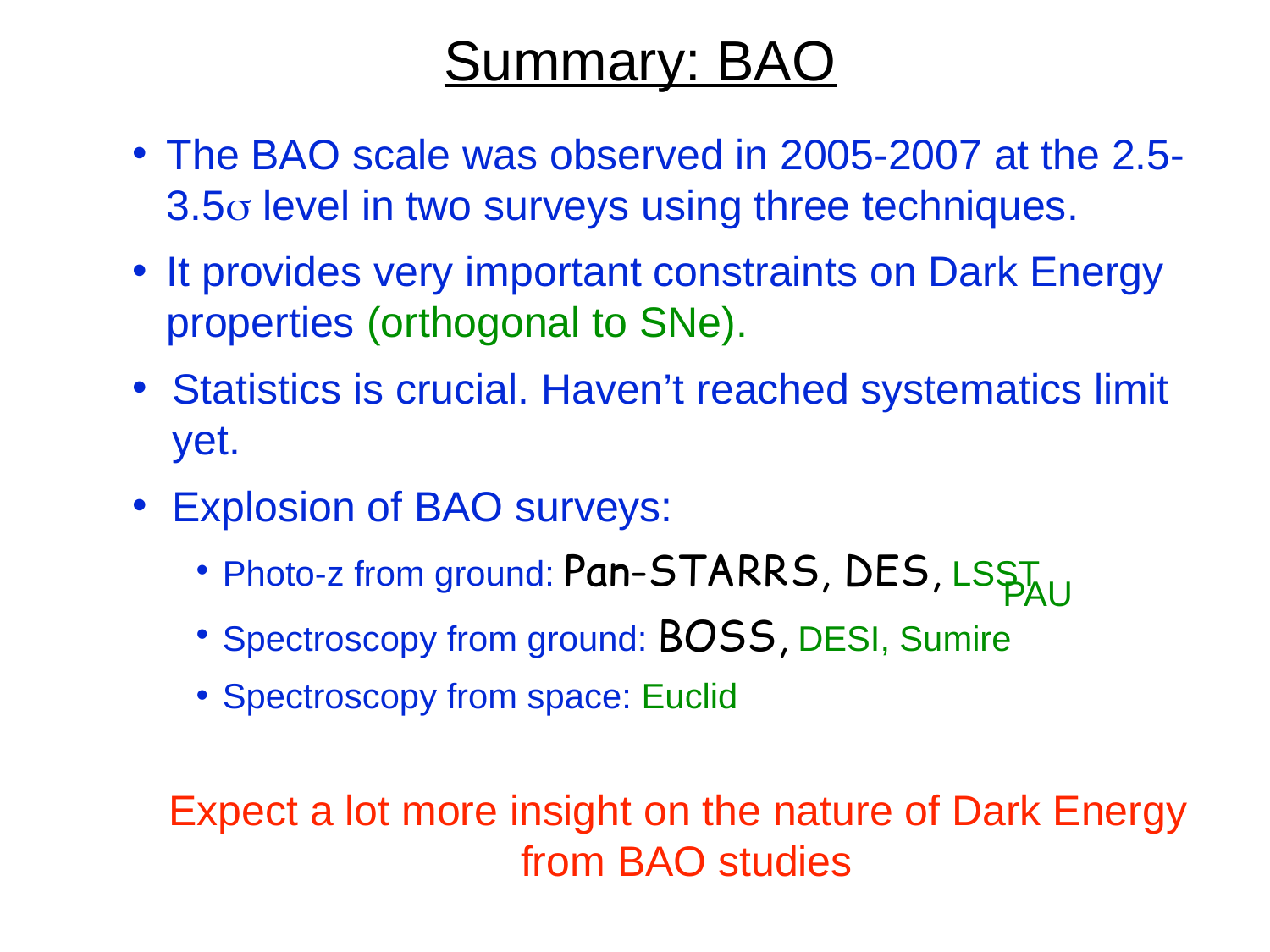

# Summary: BAO
The BAO scale was observed in 2005-2007 at the 2.5-3.5σ level in two surveys using three techniques.
It provides very important constraints on Dark Energy properties (orthogonal to SNe).
Statistics is crucial. Haven’t reached systematics limit yet.
Explosion of BAO surveys:
Photo-z from ground: Pan-STARRS, DES, LSST
Spectroscopy from ground: BOSS, DESI, Sumire
Spectroscopy from space: Euclid

  Expect a lot more insight on the nature of Dark Energy from BAO studies
PAU
111